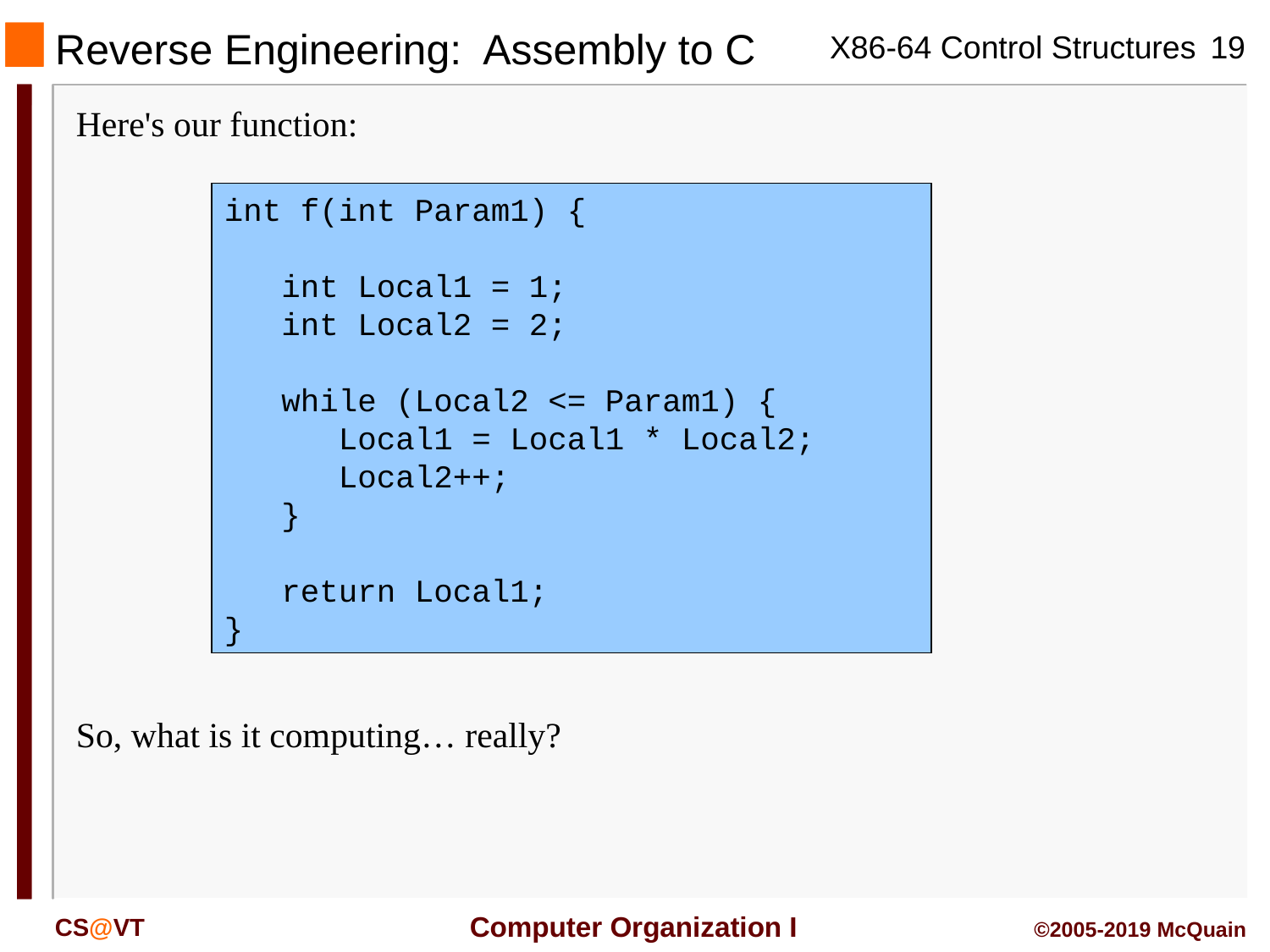

Reverse Engineering:  Assembly to C
Here's our function:
int f(int Param1) {

   int Local1 = 1;
   int Local2 = 2;

   while (Local2 <= Param1) {
      Local1 = Local1 * Local2;
      Local2++;
   }

   return Local1;
}
So, what is it computing… really?